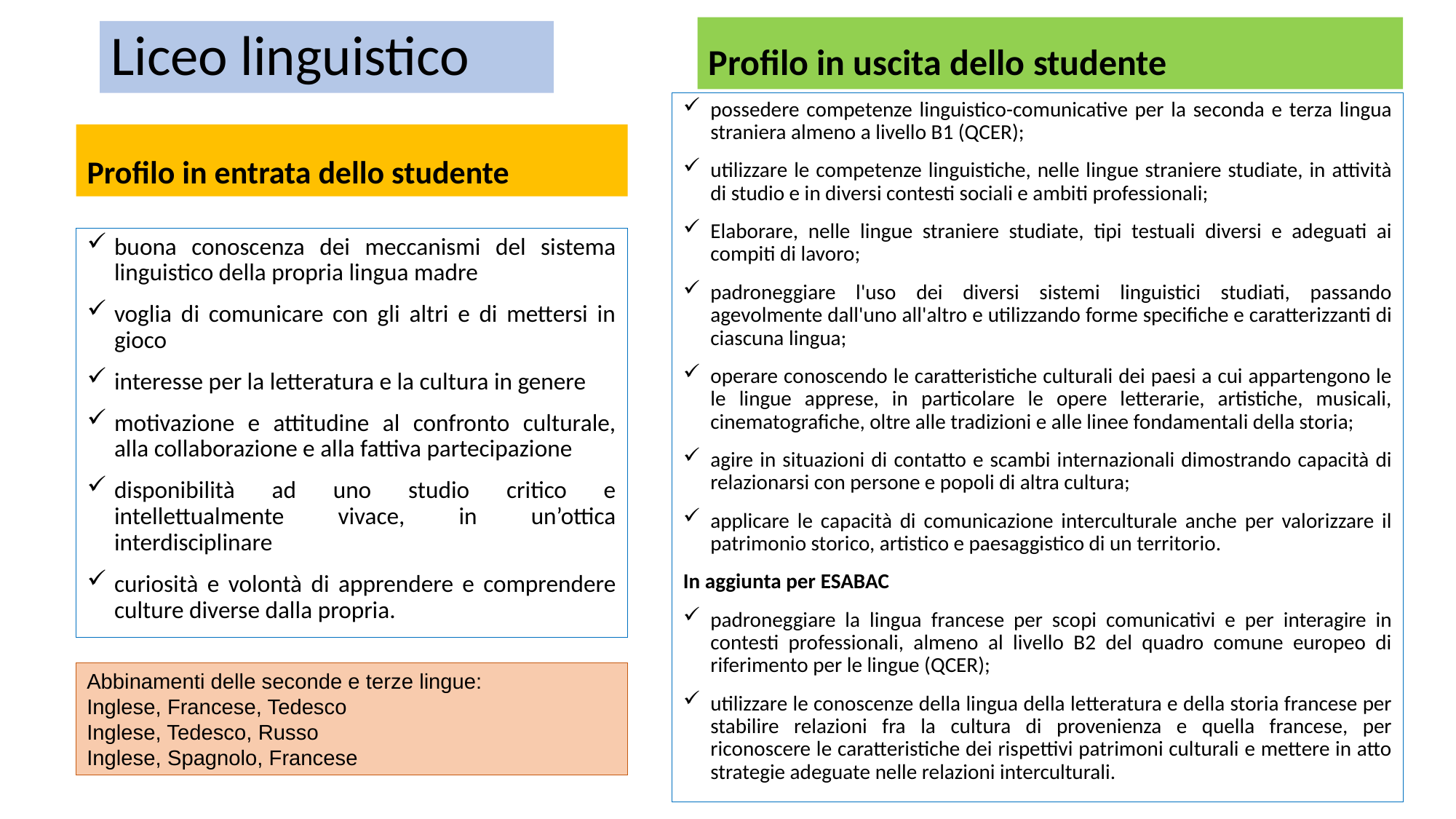

Profilo in uscita dello studente
# Liceo linguistico
possedere competenze linguistico-comunicative per la seconda e terza lingua straniera almeno a livello B1 (QCER);
utilizzare le competenze linguistiche, nelle lingue straniere studiate, in attività di studio e in diversi contesti sociali e ambiti professionali;
Elaborare, nelle lingue straniere studiate, tipi testuali diversi e adeguati ai compiti di lavoro;
padroneggiare l'uso dei diversi sistemi linguistici studiati, passando agevolmente dall'uno all'altro e utilizzando forme specifiche e caratterizzanti di ciascuna lingua;
operare conoscendo le caratteristiche culturali dei paesi a cui appartengono le le lingue apprese, in particolare le opere letterarie, artistiche, musicali, cinematografiche, oltre alle tradizioni e alle linee fondamentali della storia;
agire in situazioni di contatto e scambi internazionali dimostrando capacità di relazionarsi con persone e popoli di altra cultura;
applicare le capacità di comunicazione interculturale anche per valorizzare il patrimonio storico, artistico e paesaggistico di un territorio.
In aggiunta per ESABAC
padroneggiare la lingua francese per scopi comunicativi e per interagire in contesti professionali, almeno al livello B2 del quadro comune europeo di riferimento per le lingue (QCER);
utilizzare le conoscenze della lingua della letteratura e della storia francese per stabilire relazioni fra la cultura di provenienza e quella francese, per riconoscere le caratteristiche dei rispettivi patrimoni culturali e mettere in atto strategie adeguate nelle relazioni interculturali.
Profilo in entrata dello studente
buona conoscenza dei meccanismi del sistema linguistico della propria lingua madre
voglia di comunicare con gli altri e di mettersi in gioco
interesse per la letteratura e la cultura in genere
motivazione e attitudine al confronto culturale, alla collaborazione e alla fattiva partecipazione
disponibilità ad uno studio critico e intellettualmente vivace, in un’ottica interdisciplinare
curiosità e volontà di apprendere e comprendere culture diverse dalla propria.
Abbinamenti delle seconde e terze lingue:
Inglese, Francese, Tedesco
Inglese, Tedesco, Russo
Inglese, Spagnolo, Francese